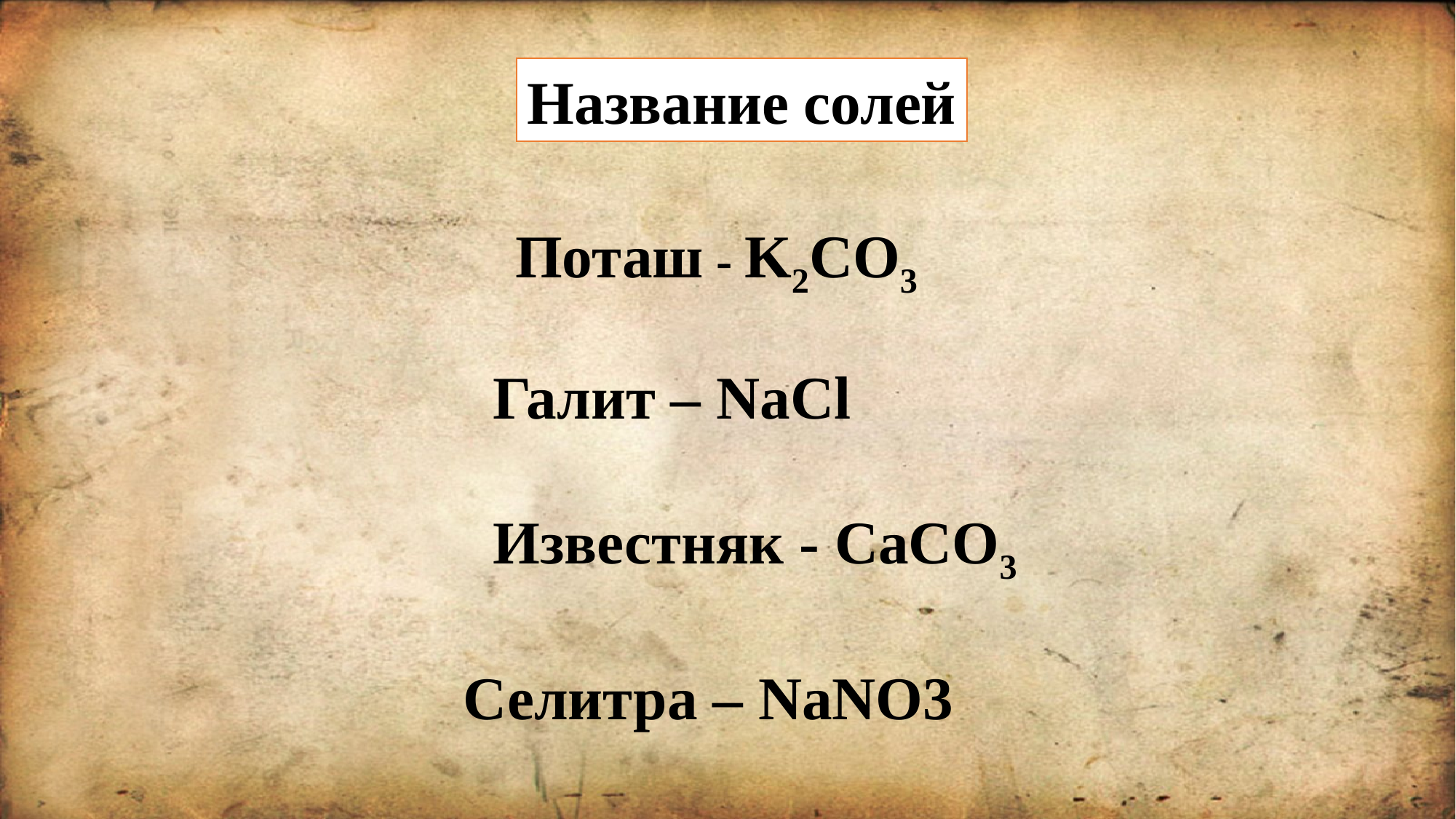

Название солей
Поташ - K2CO3

     Галит – NaCl

     Известняк - CaCO3

   Селитра – NaNO3